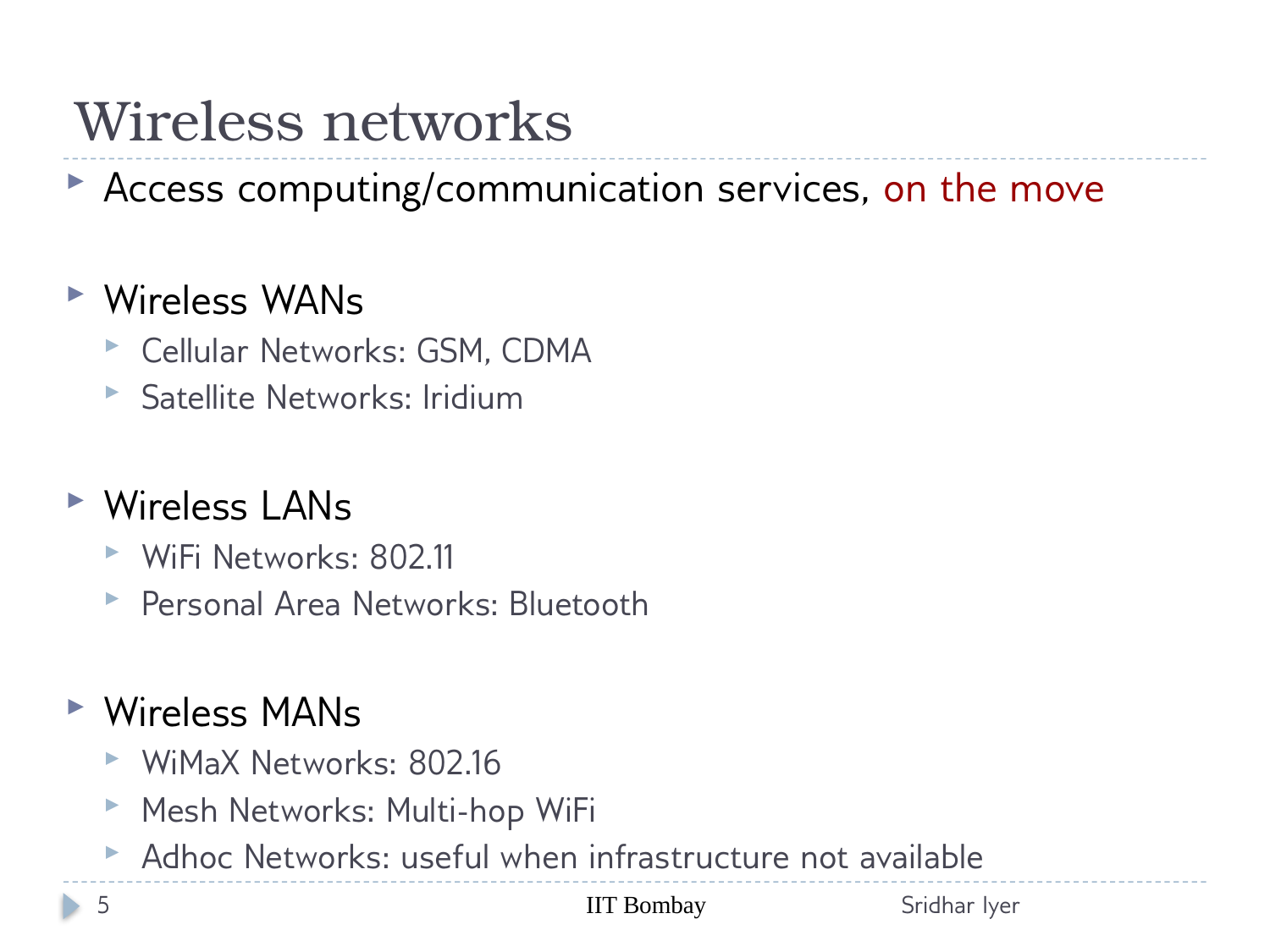

# Wireless networks
Access computing/communication services, on the move

Wireless WANs
Cellular Networks: GSM, CDMA
Satellite Networks: Iridium

Wireless LANs
WiFi Networks: 802.11
Personal Area Networks: Bluetooth

Wireless MANs
WiMaX Networks: 802.16
Mesh Networks: Multi-hop WiFi
Adhoc Networks: useful when infrastructure not available
5
IIT Bombay
Sridhar Iyer